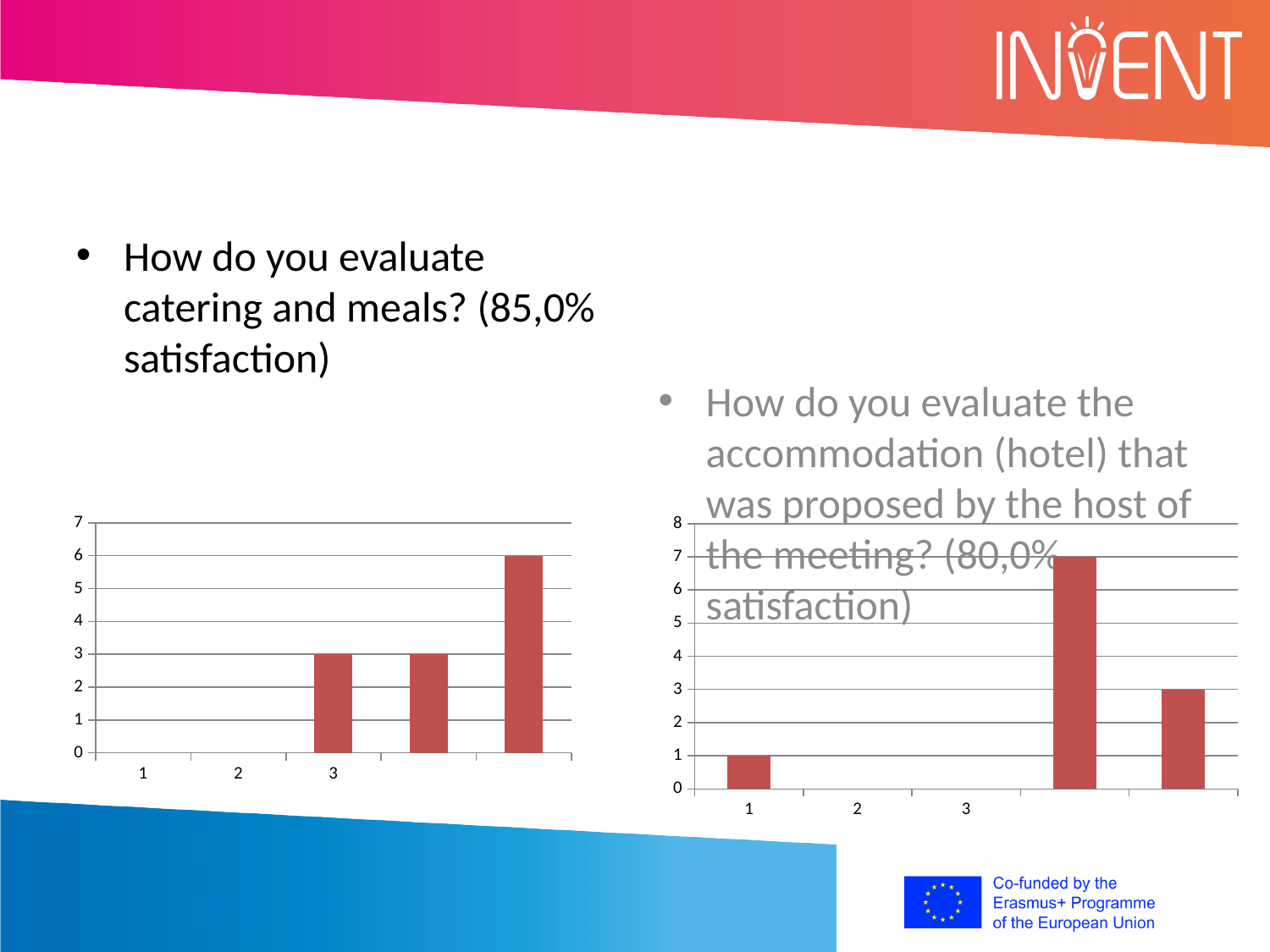

#
How do you evaluate catering and meals? (85,0% satisfaction)

How do you evaluate the accommodation (hotel) that was proposed by the host of the meeting? (80,0% satisfaction)

### Chart

| Category |  |
|---|---|

### Chart

| Category |  |
|---|---|